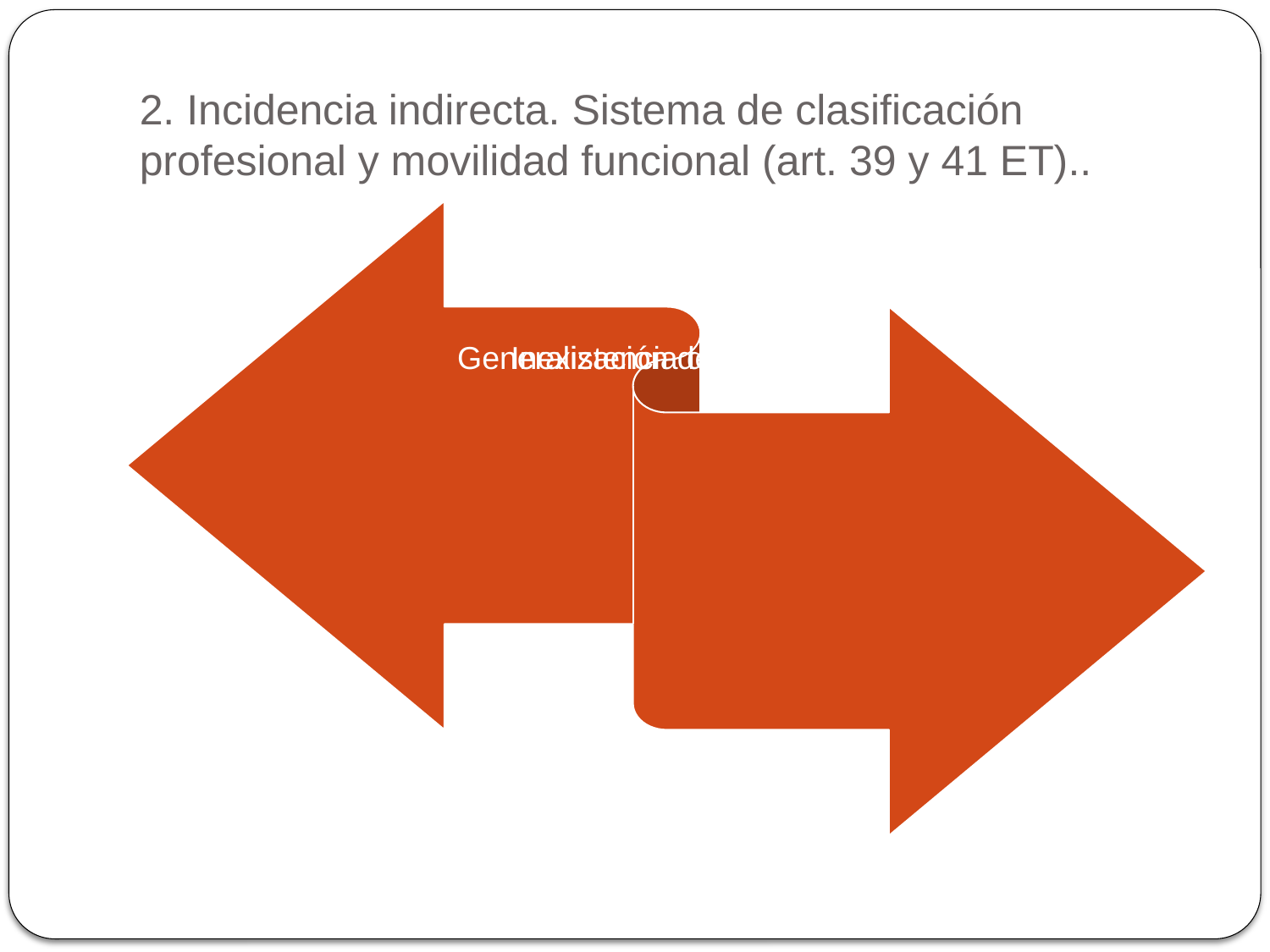

# 2. Incidencia indirecta. Sistema de clasificación profesional y movilidad funcional (art. 39 y 41 ET)..